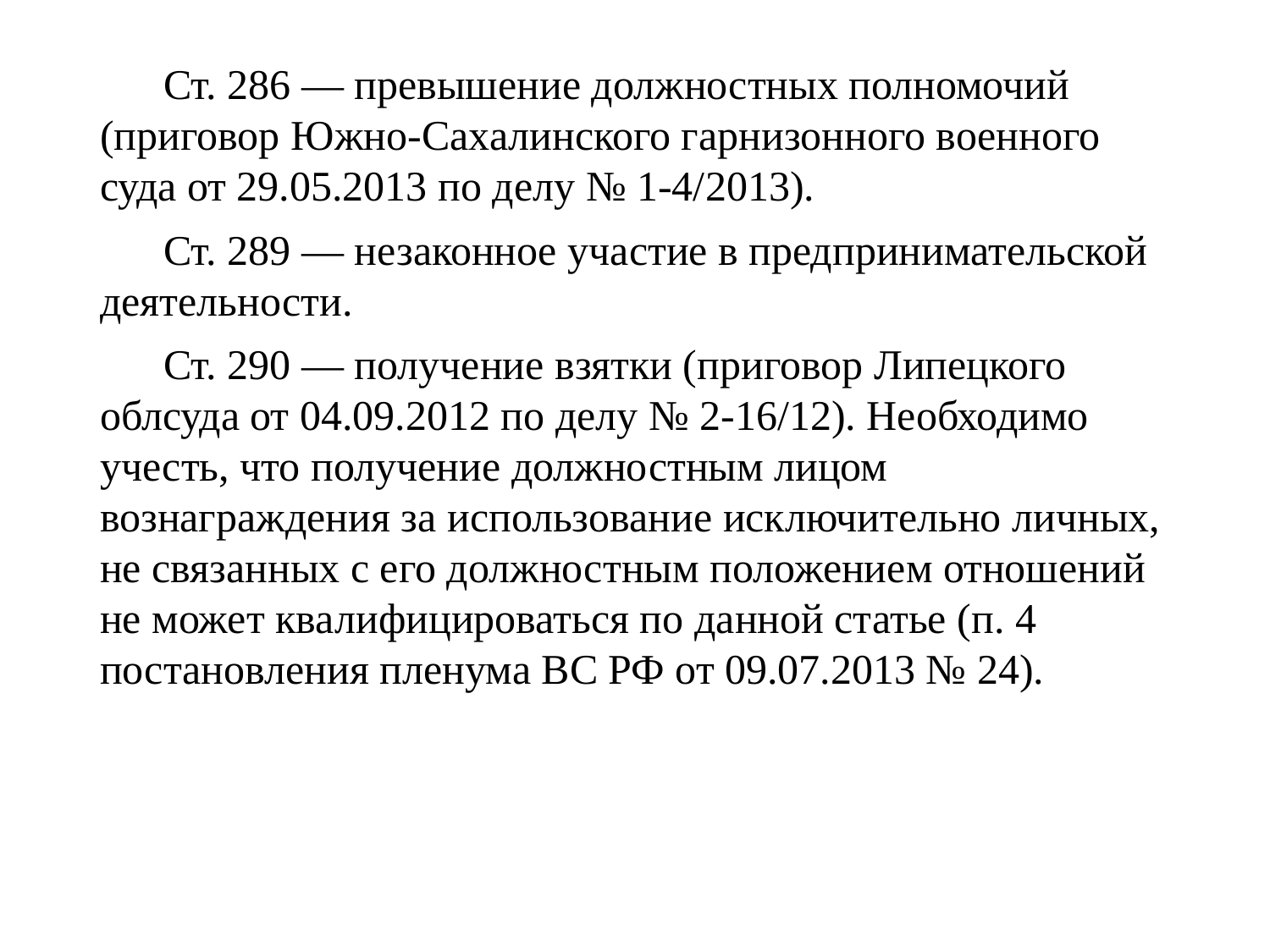

#
Ст. 286 — превышение должностных полномочий (приговор Южно-Сахалинского гарнизонного военного суда от 29.05.2013 по делу № 1-4/2013).
Ст. 289 — незаконное участие в предпринимательской деятельности.
Ст. 290 — получение взятки (приговор Липецкого облсуда от 04.09.2012 по делу № 2-16/12). Необходимо учесть, что получение должностным лицом вознаграждения за использование исключительно личных, не связанных с его должностным положением отношений не может квалифицироваться по данной статье (п. 4 постановления пленума ВС РФ от 09.07.2013 № 24).